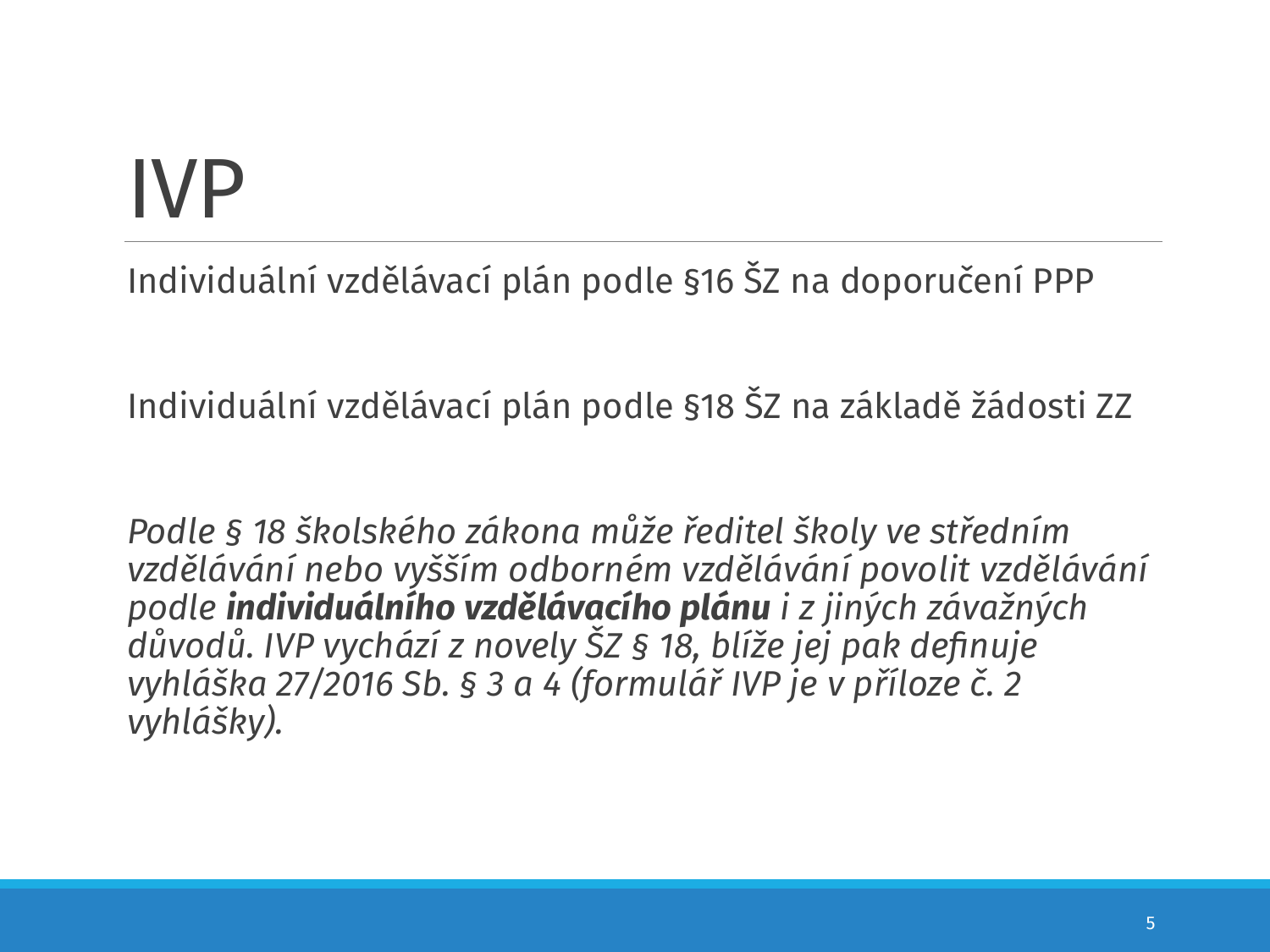

# IVP
Individuální vzdělávací plán podle §16 ŠZ na doporučení PPP

Individuální vzdělávací plán podle §18 ŠZ na základě žádosti ZZ

Podle § 18 školského zákona může ředitel školy ve středním vzdělávání nebo vyšším odborném vzdělávání povolit vzdělávání podle individuálního vzdělávacího plánu i z jiných závažných důvodů. IVP vychází z novely ŠZ § 18, blíže jej pak definuje vyhláška 27/2016 Sb. § 3 a 4 (formulář IVP je v příloze č. 2 vyhlášky).

5